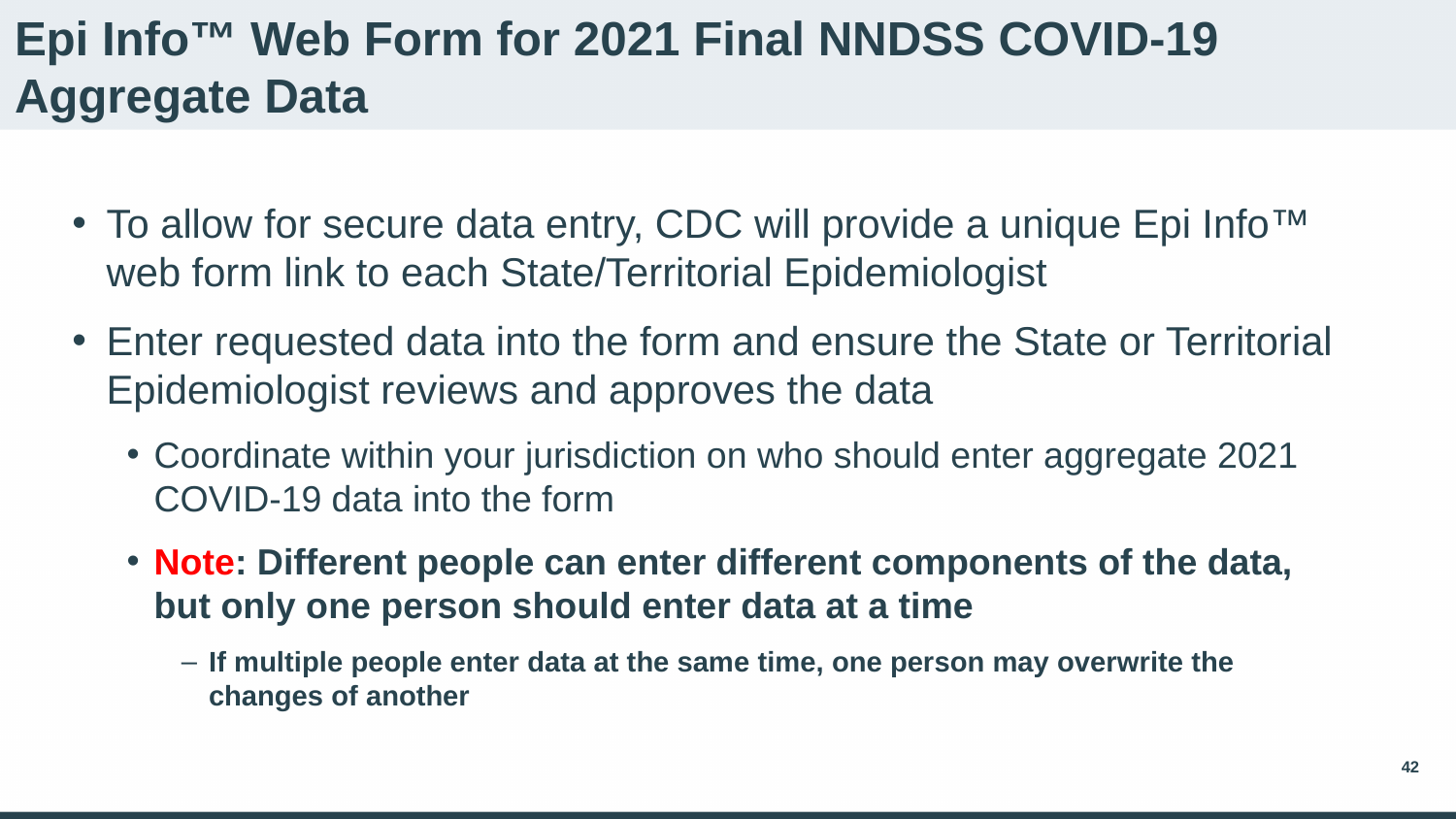

# Epi Info™ Web Form for 2021 Final NNDSS COVID-19 Aggregate Data
To allow for secure data entry, CDC will provide a unique Epi Info™ web form link to each State/Territorial Epidemiologist
Enter requested data into the form and ensure the State or Territorial Epidemiologist reviews and approves the data
Coordinate within your jurisdiction on who should enter aggregate 2021 COVID-19 data into the form
Note: Different people can enter different components of the data, but only one person should enter data at a time
If multiple people enter data at the same time, one person may overwrite the changes of another
42